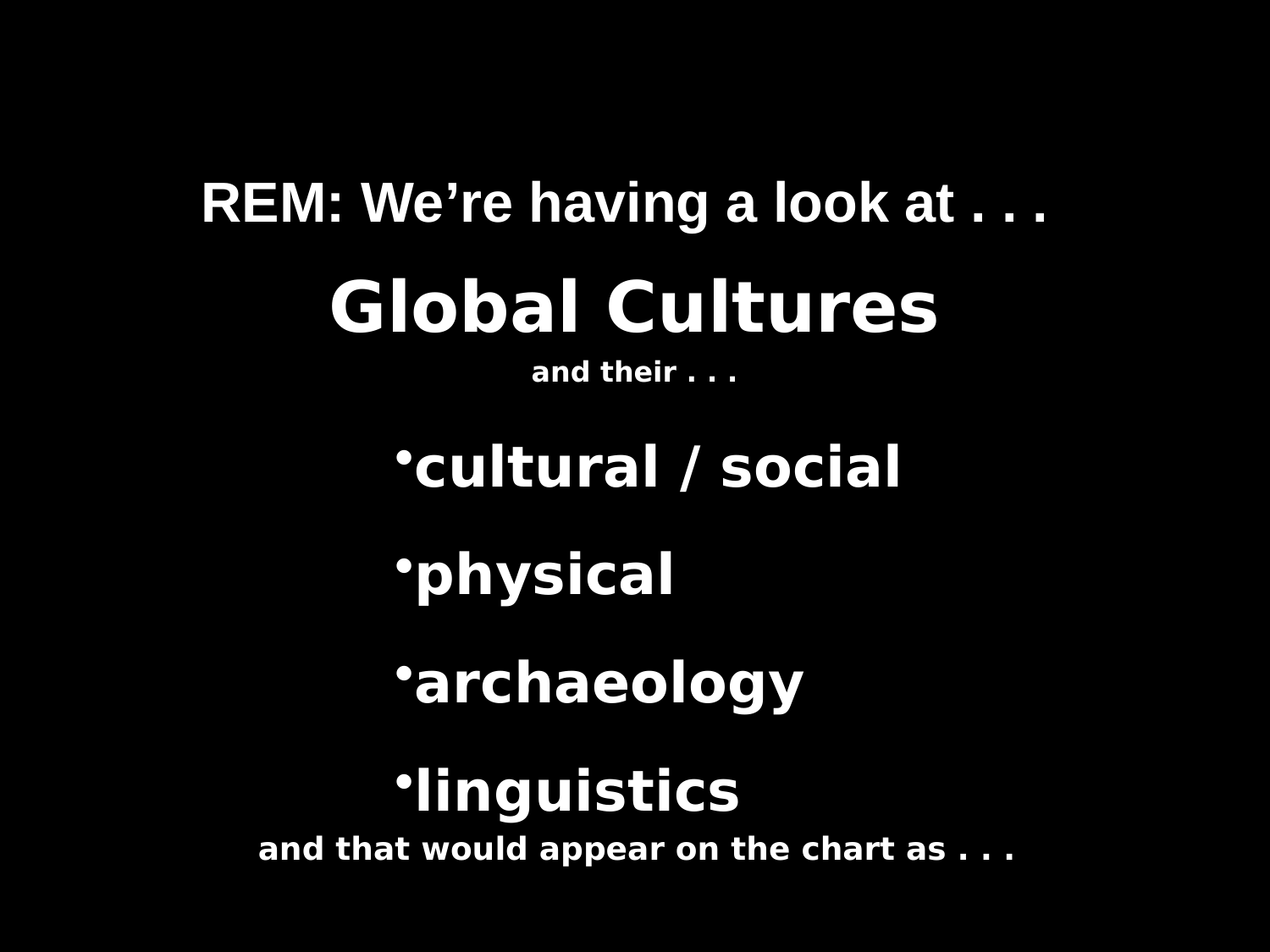

REM: We’re having a look at . . .
Global Cultures
and their . . .
cultural / social
physical
archaeology
linguistics

and that would appear on the chart as . . .